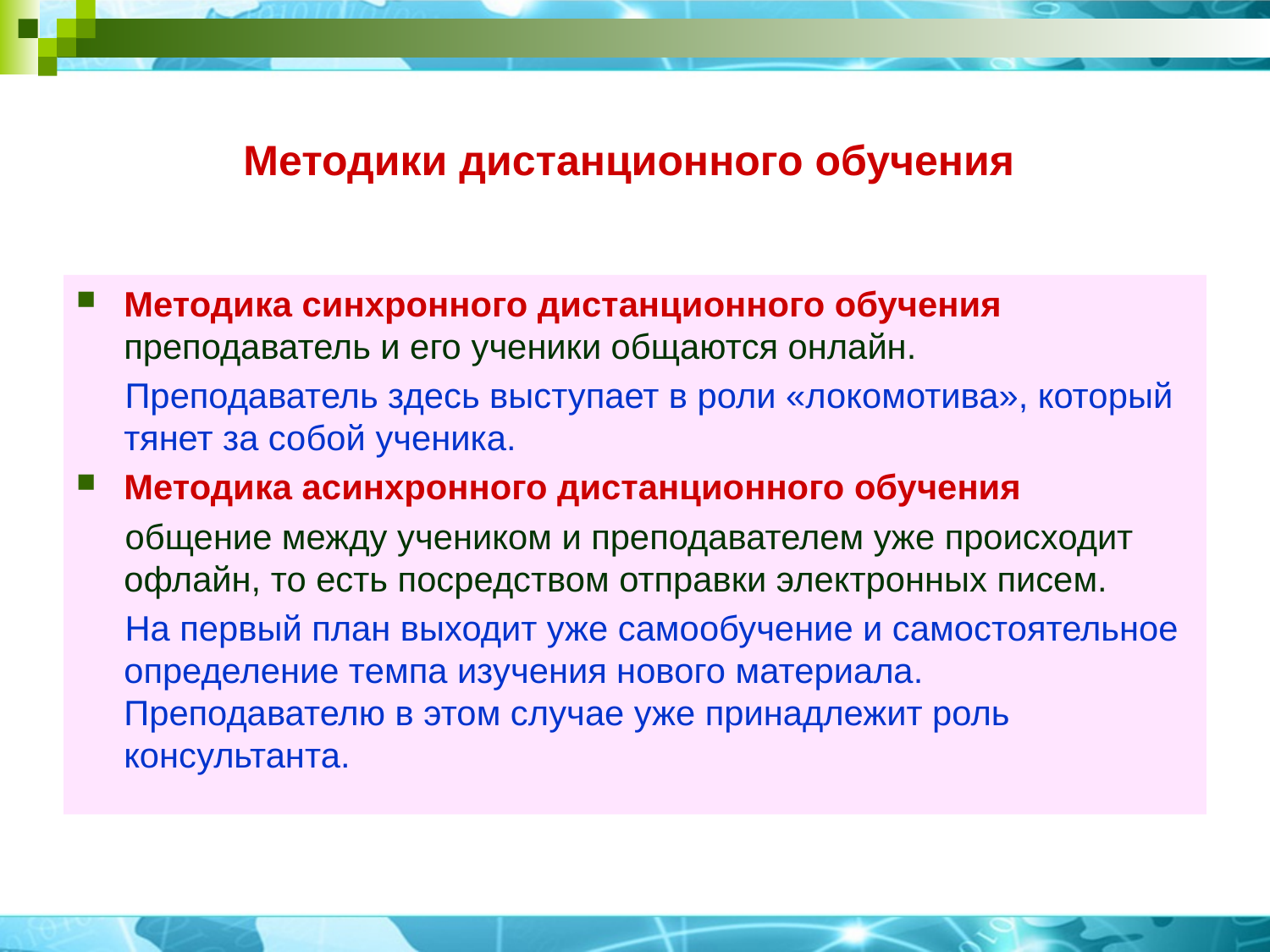

# Методики дистанционного обучения
Методика синхронного дистанционного обучения преподаватель и его ученики общаются онлайн.
     Преподаватель здесь выступает в роли «локомотива», который тянет за собой ученика.
Методика асинхронного дистанционного обучения
     общение между учеником и преподавателем уже происходит офлайн, то есть посредством отправки электронных писем.
     На первый план выходит уже самообучение и самостоятельное определение темпа изучения нового материала. Преподавателю в этом случае уже принадлежит роль консультанта.